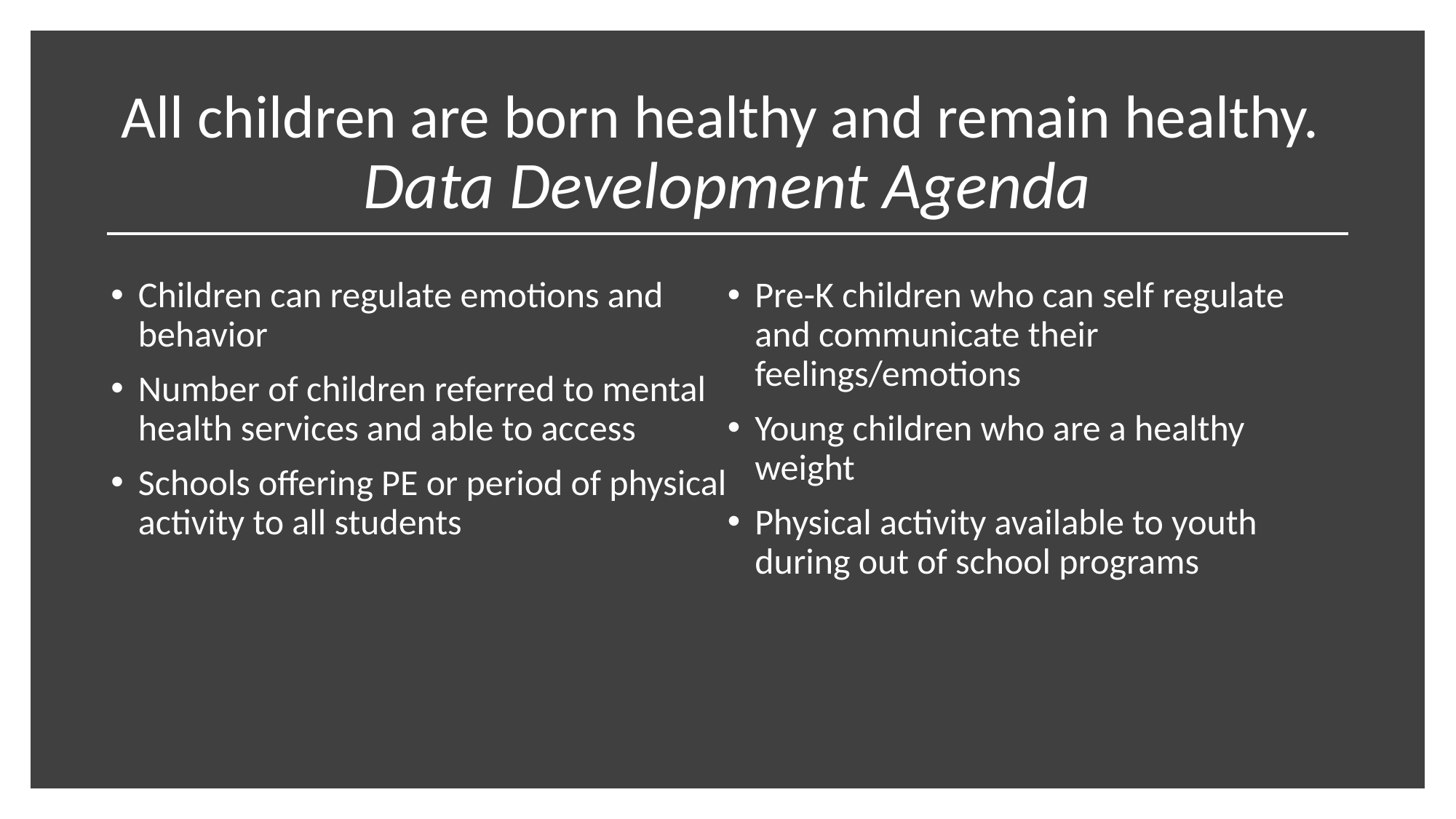

# All children are born healthy and remain healthy. Data Development Agenda
Children can regulate emotions and behavior
Number of children referred to mental health services and able to access
Schools offering PE or period of physical activity to all students

Pre-K children who can self regulate and communicate their feelings/emotions
Young children who are a healthy weight
Physical activity available to youth during out of school programs